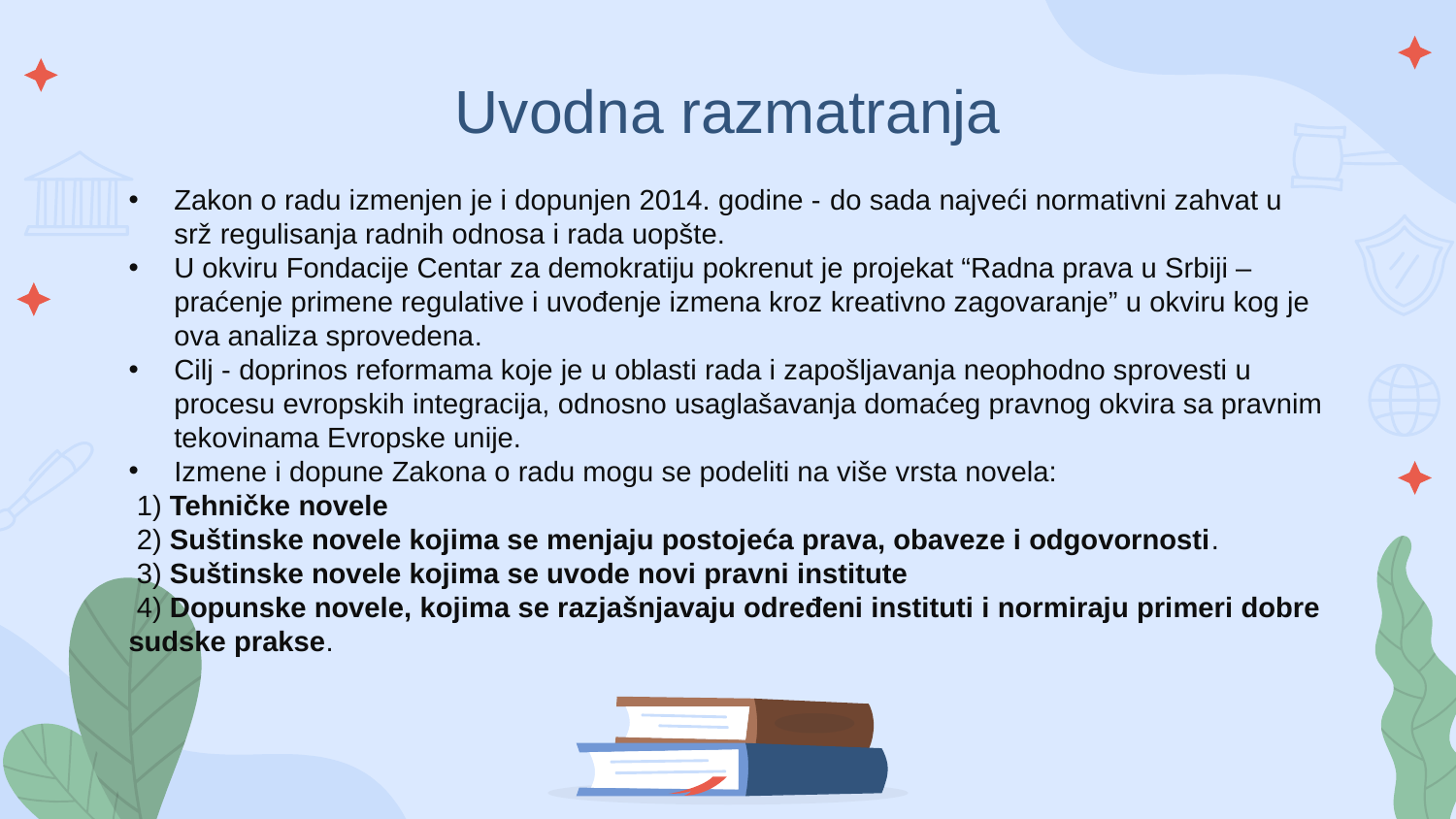

# Uvodna razmatranja
Zakon o radu izmenjen je i dopunjen 2014. godine - do sada najveći normativni zahvat u srž regulisanja radnih odnosa i rada uopšte.
U okviru Fondacije Centar za demokratiju pokrenut je projekat “Radna prava u Srbiji – praćenje primene regulative i uvođenje izmena kroz kreativno zagovaranje” u okviru kog je ova analiza sprovedena.
Cilj - doprinos reformama koje je u oblasti rada i zapošljavanja neophodno sprovesti u procesu evropskih integracija, odnosno usaglašavanja domaćeg pravnog okvira sa pravnim tekovinama Evropske unije.
Izmene i dopune Zakona o radu mogu se podeliti na više vrsta novela:
 1) Tehničke novele
 2) Suštinske novele kojima se menjaju postojeća prava, obaveze i odgovornosti.
 3) Suštinske novele kojima se uvode novi pravni institute
 4) Dopunske novele, kojima se razjašnjavaju određeni instituti i normiraju primeri dobre sudske prakse.